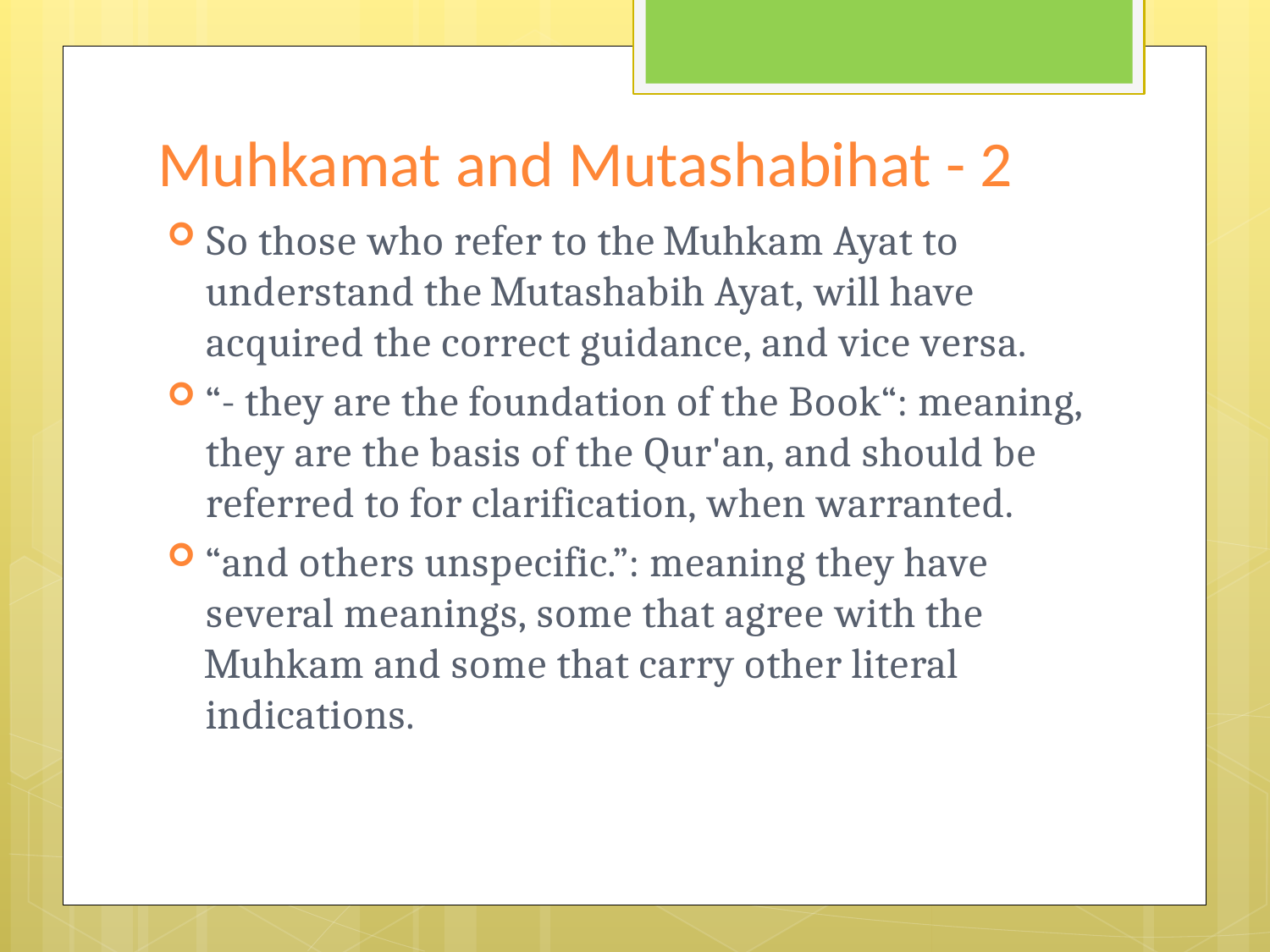

# Muhkamat and Mutashabihat - 2
So those who refer to the Muhkam Ayat to understand the Mutashabih Ayat, will have acquired the correct guidance, and vice versa.
“- they are the foundation of the Book“: meaning, they are the basis of the Qur'an, and should be referred to for clarification, when warranted.
“and others unspecific.”: meaning they have several meanings, some that agree with the Muhkam and some that carry other literal indications.